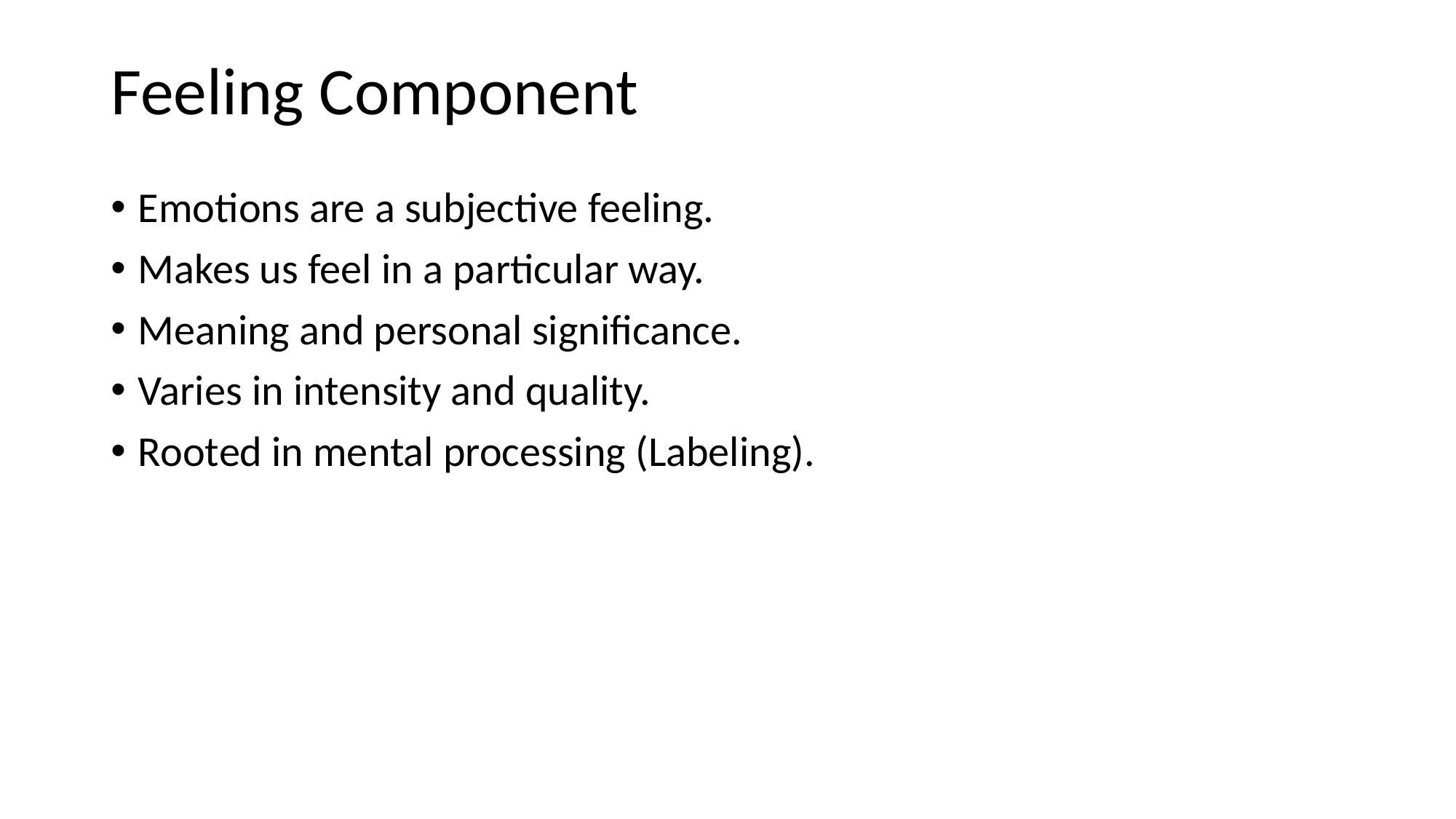

# Feeling Component
Emotions are a subjective feeling.
Makes us feel in a particular way.
Meaning and personal significance.
Varies in intensity and quality.
Rooted in mental processing (Labeling).